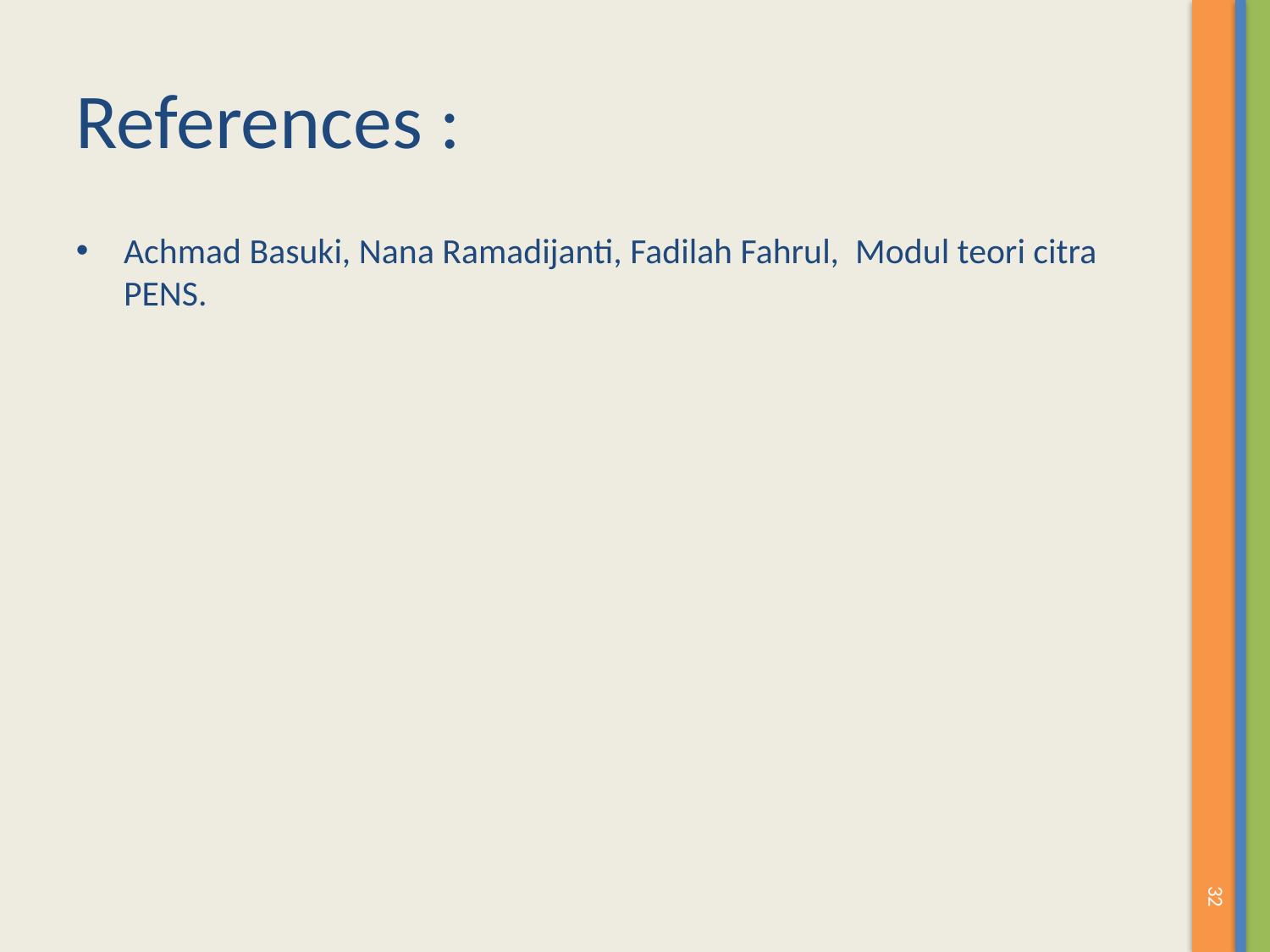

# References :
Achmad Basuki, Nana Ramadijanti, Fadilah Fahrul,  Modul teori citra PENS.

32